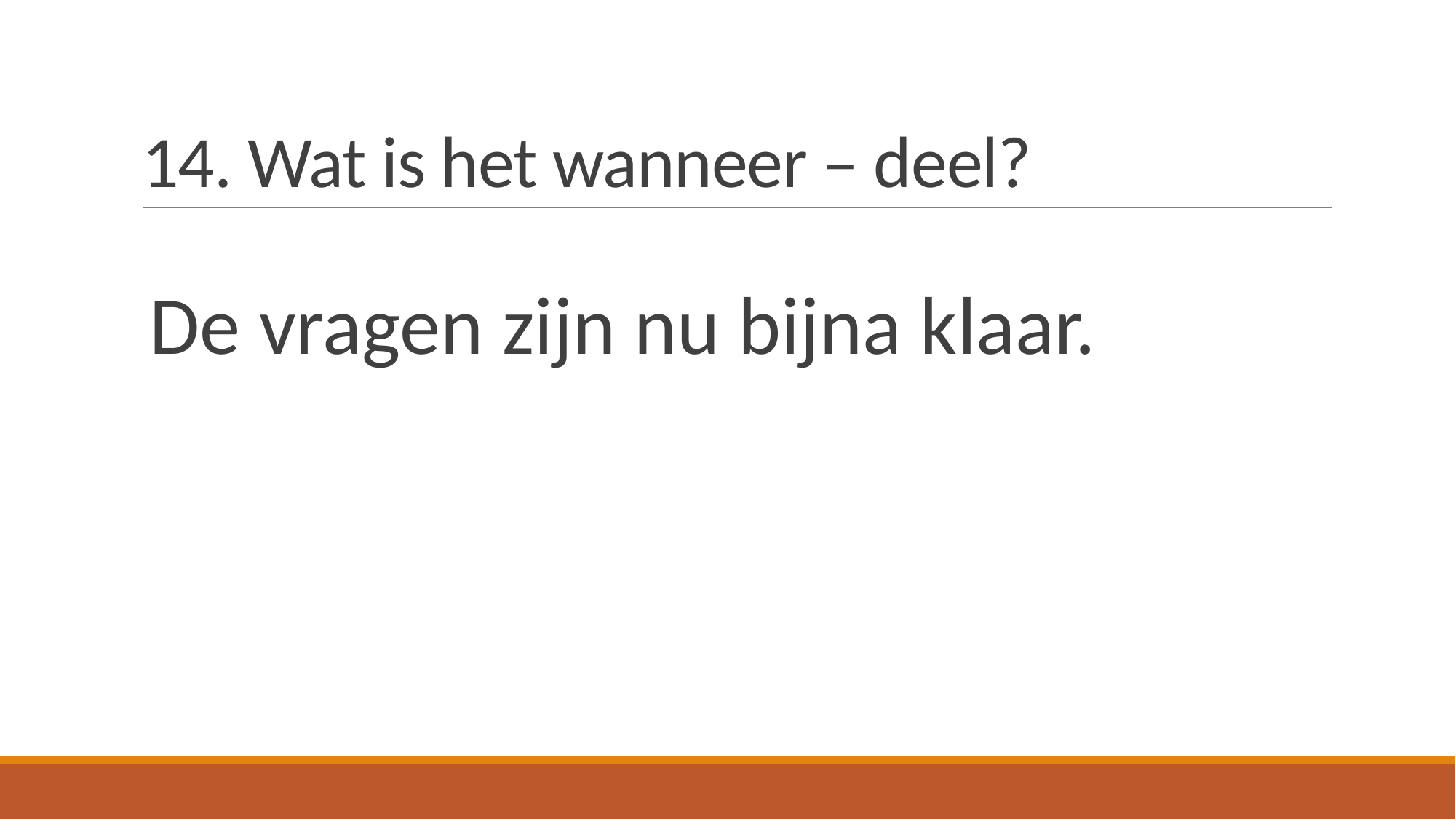

# 14. Wat is het wanneer – deel?

De vragen zijn nu bijna klaar.